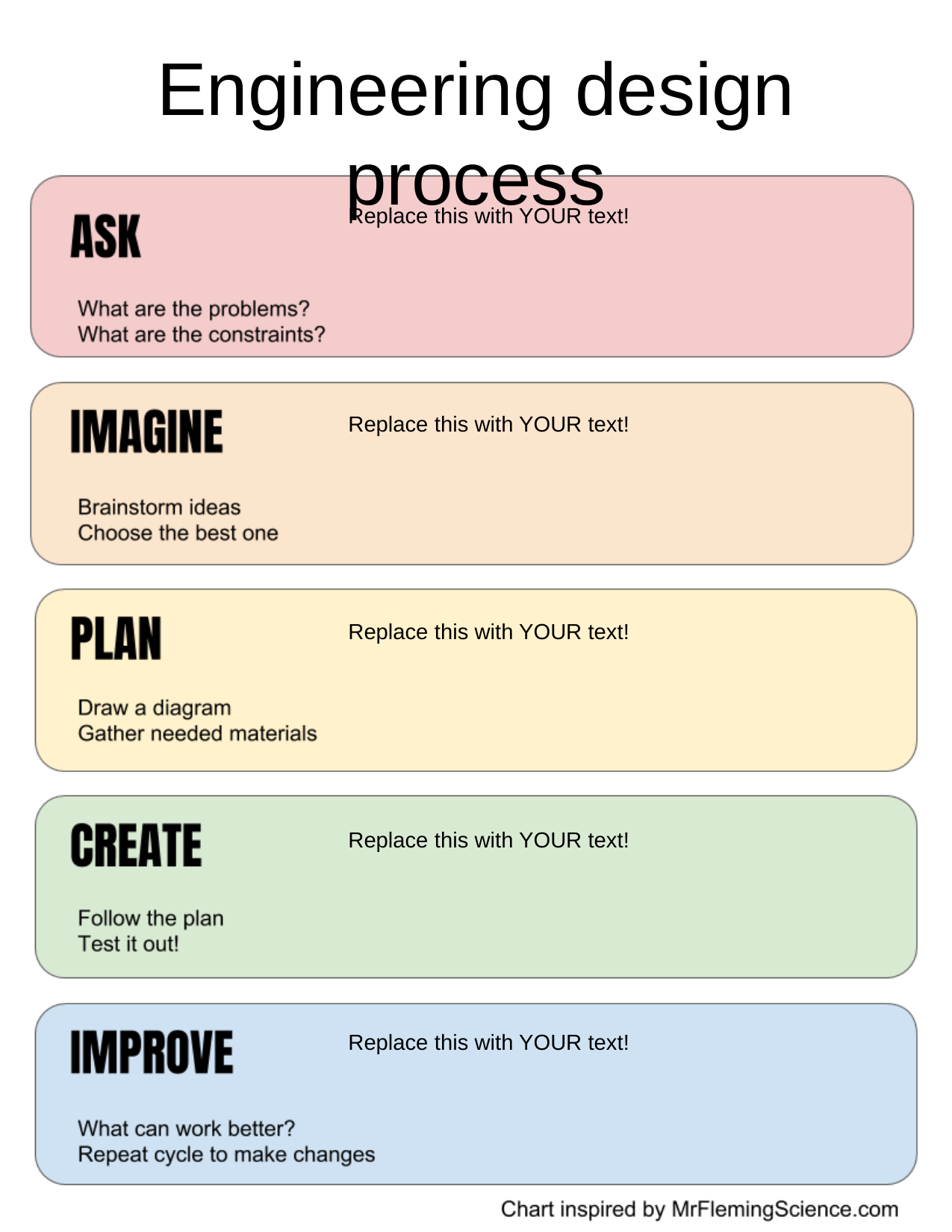

Engineering design process
Replace this with YOUR text!
Work through the design process with the text boxes on this page. OR … create a single page for each step and use shapes, icons, webcam images, text and more to display your thinking!
Replace this with YOUR text!
Replace this with YOUR text!
Replace this with YOUR text!
Replace this with YOUR text!